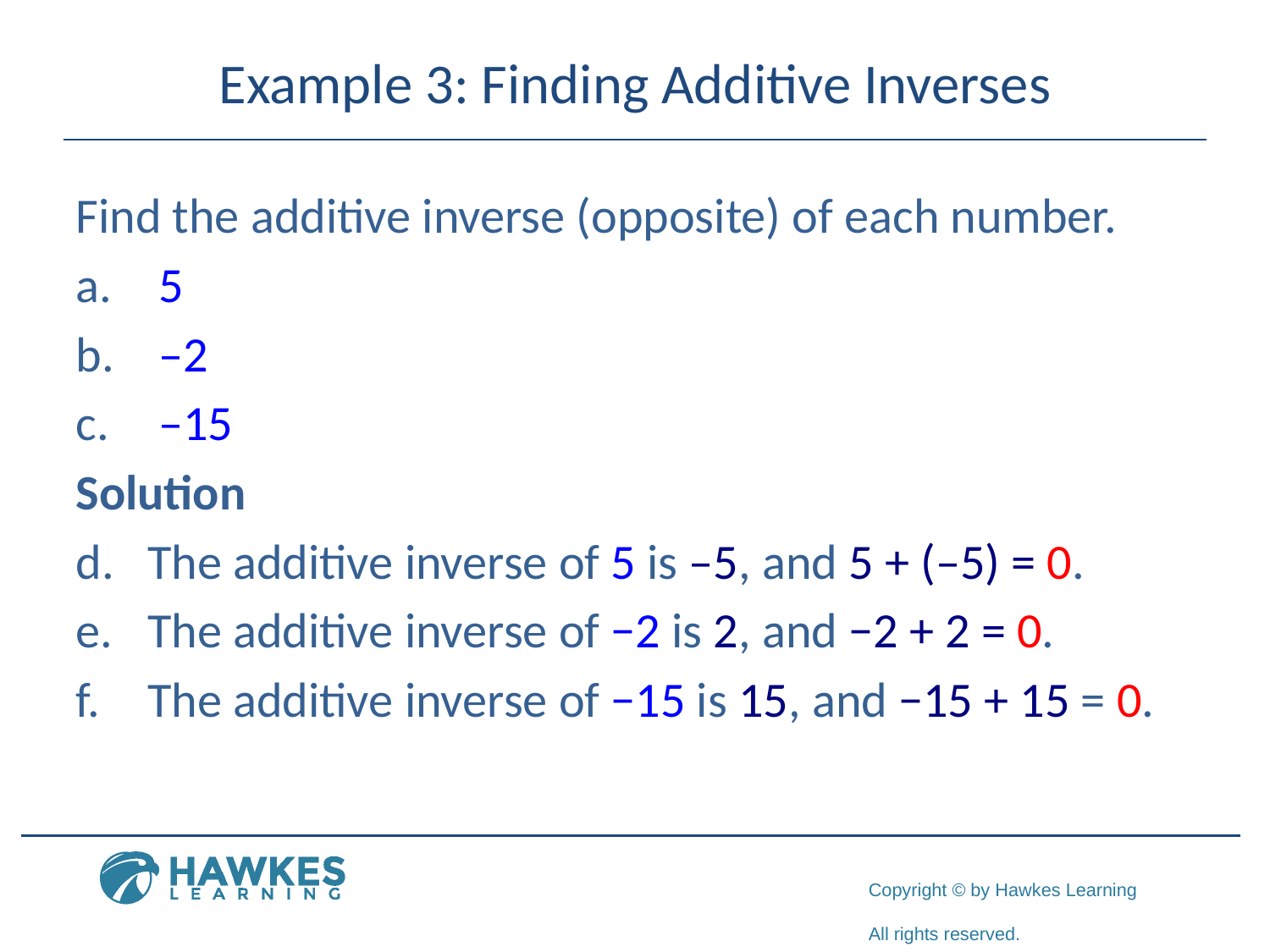

# Example 3: Finding Additive Inverses
Find the additive inverse (opposite) of each number.
 5
 –2
 –15
Solution
The additive inverse of 5 is –5, and 5 + (–5) = 0.
The additive inverse of −2 is 2, and −2 + 2 = 0.
The additive inverse of −15 is 15, and −15 + 15 = 0.